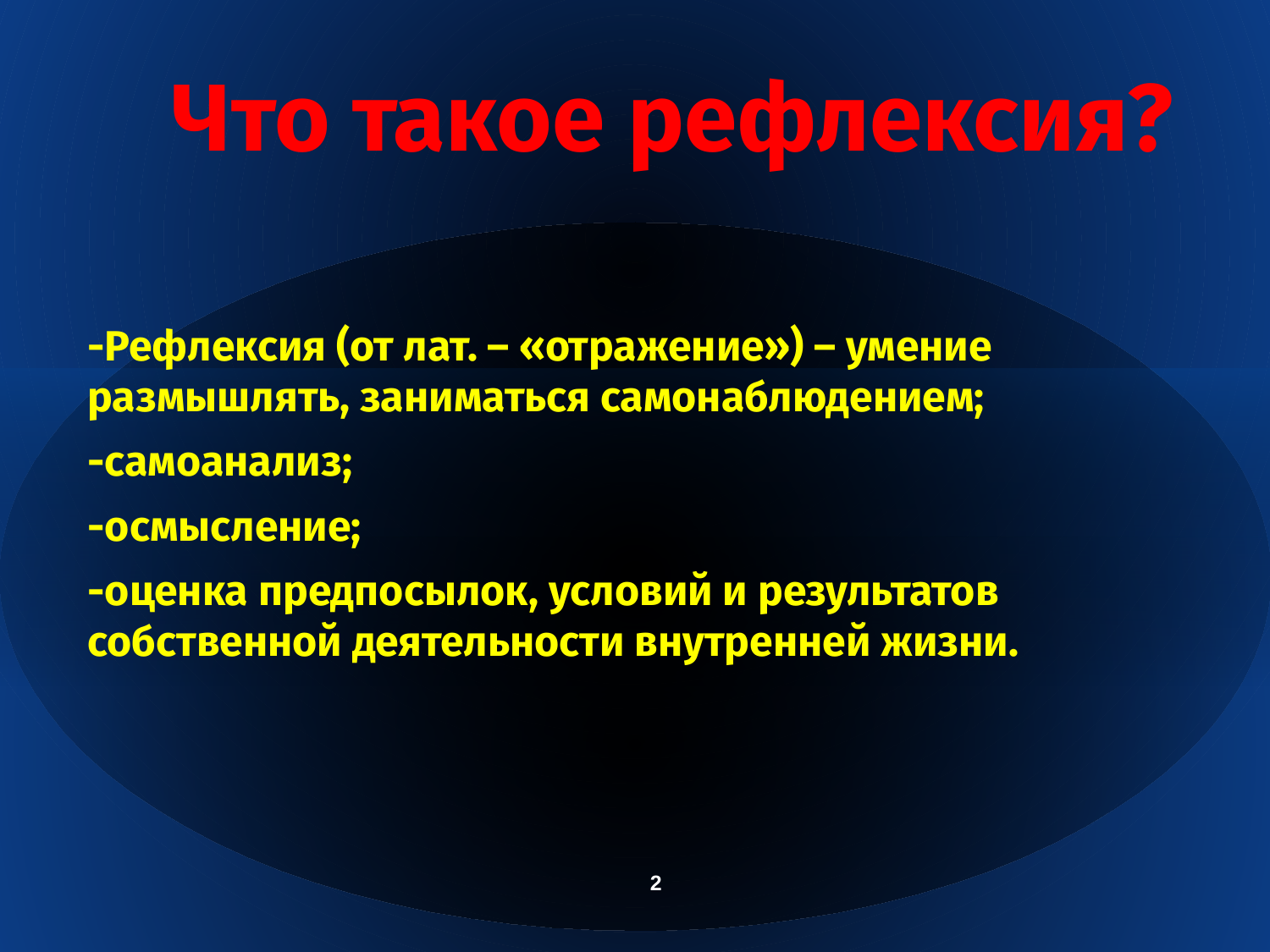

# Что такое рефлексия?
-Рефлексия (от лат. – «отражение») – умение размышлять, заниматься самонаблюдением;
-самоанализ;
-осмысление;
-оценка предпосылок, условий и результатов собственной деятельности внутренней жизни.
2